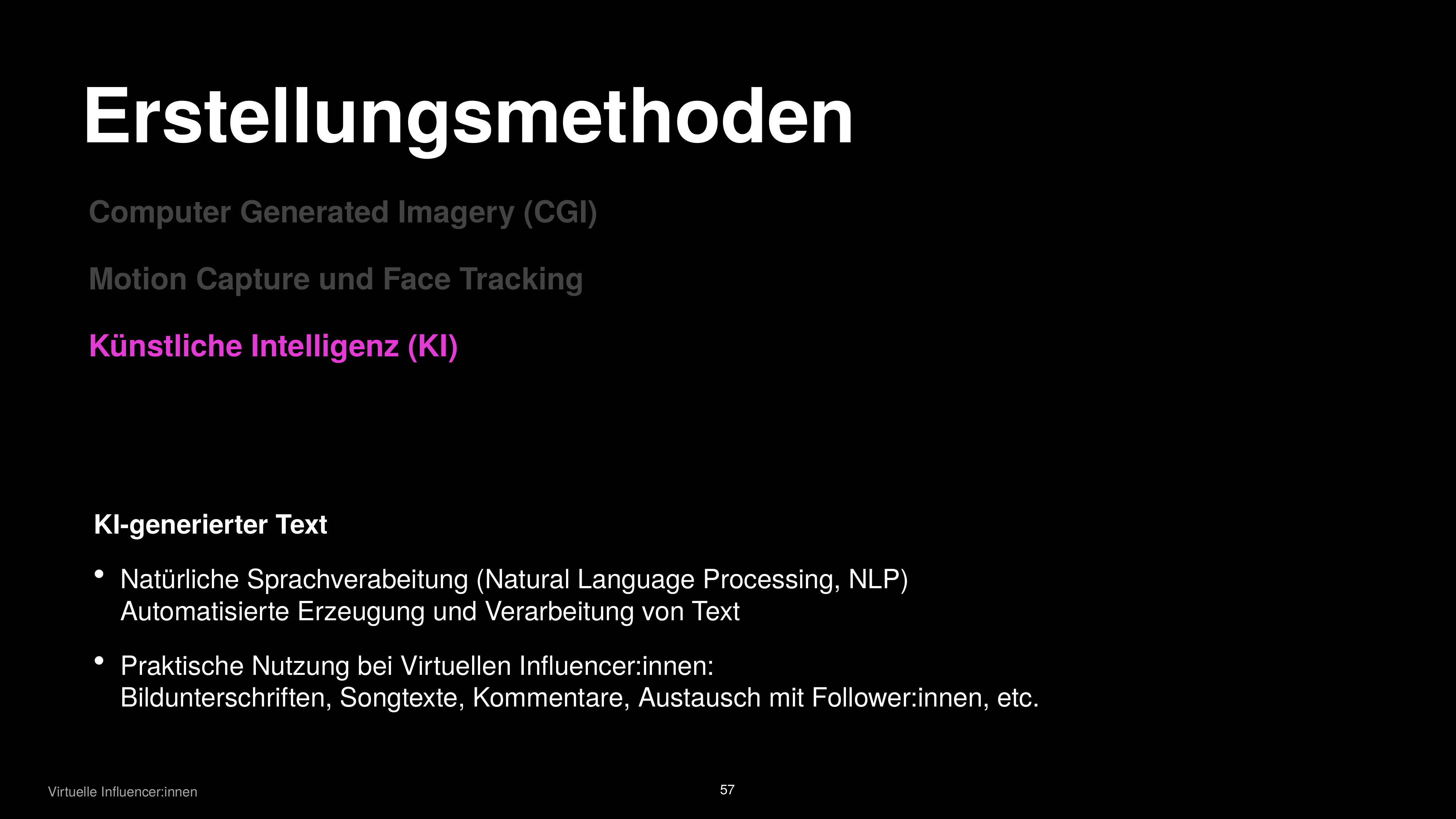

Erstellungsmethoden
Computer Generated Imagery (CGI)
Motion Capture und Face Tracking
Künstliche Intelligenz (KI)
KI-generierter Text
Natürliche Sprachverabeitung (Natural Language Processing, NLP)
Automatisierte Erzeugung und Verarbeitung von Text
Praktische Nutzung bei Virtuellen Influencer:innen:
Bildunterschriften, Songtexte, Kommentare, Austausch mit Follower:innen, etc.
Virtuelle Influencer:innen
57